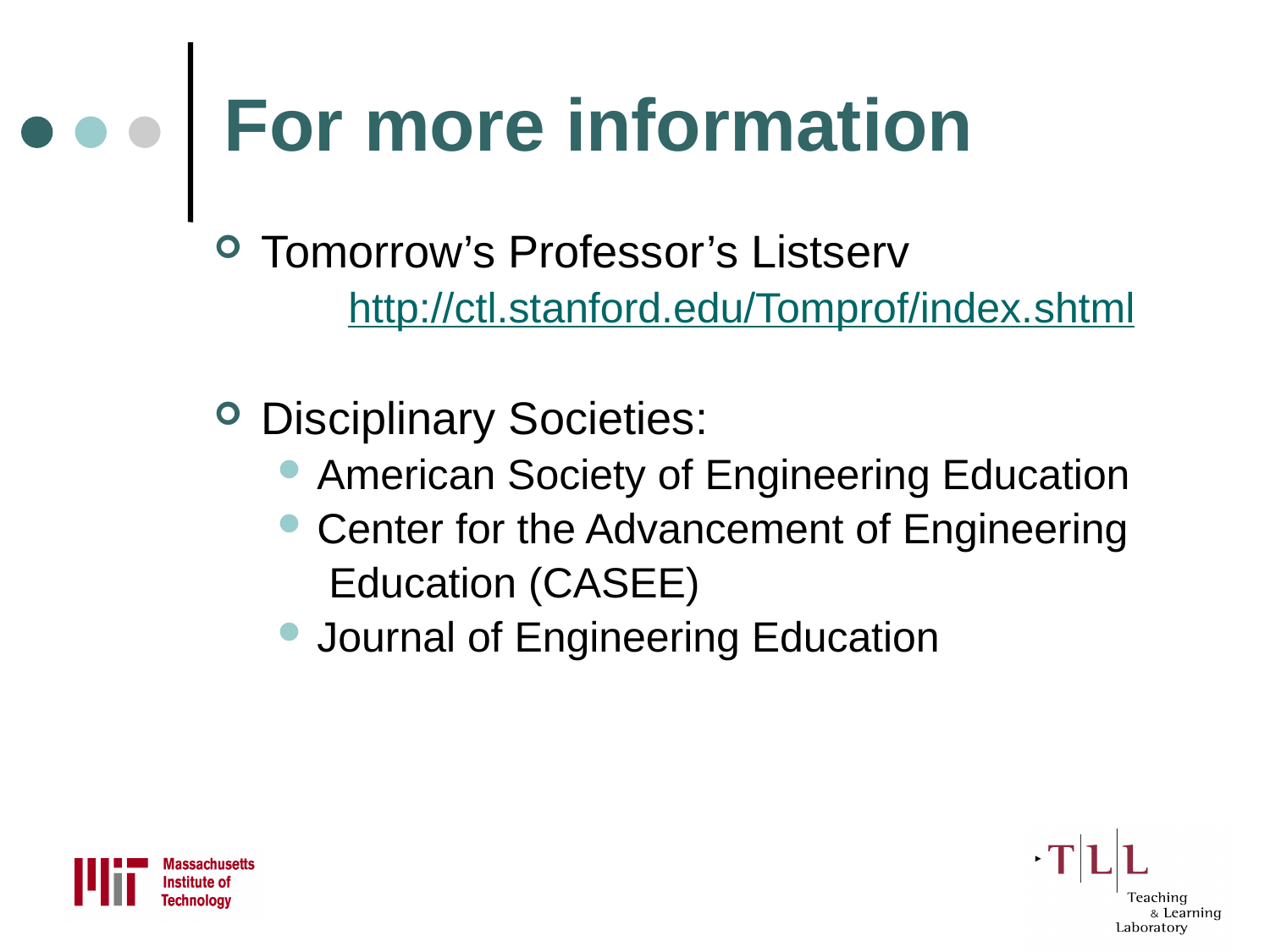

# For more information
Tomorrow’s Professor’s Listserv
      http://ctl.stanford.edu/Tomprof/index.shtml

Disciplinary Societies:
American Society of Engineering Education
Center for the Advancement of Engineering
	 Education (CASEE)
Journal of Engineering Education